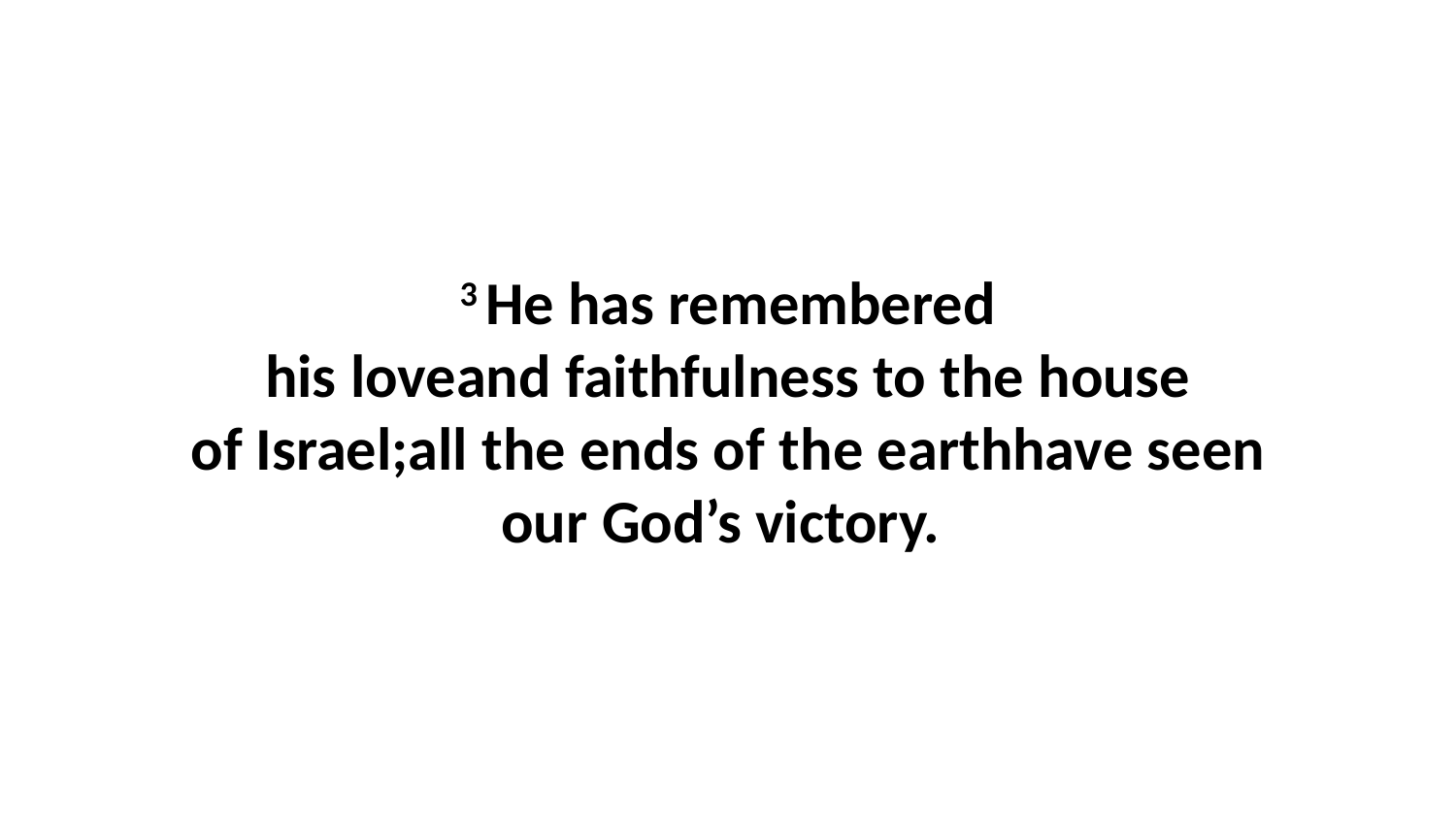

3 He has remembered his loveand faithfulness to the house of Israel;all the ends of the earthhave seen our God’s victory.